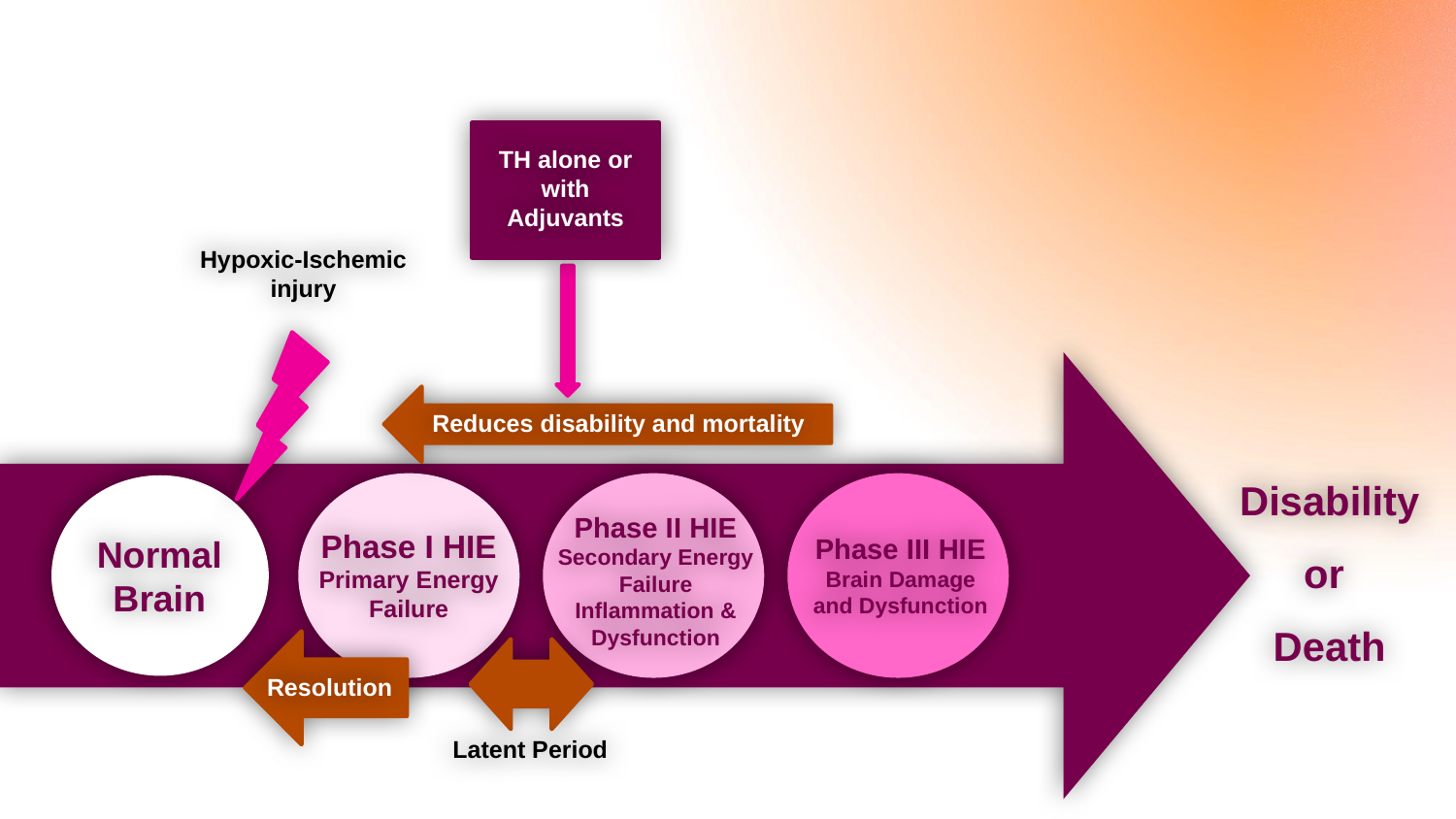

TH alone or with Adjuvants
Hypoxic-Ischemic injury

Reduces disability and mortality
Disability or
Death

Phase II HIE
Secondary Energy Failure
Inflammation & Dysfunction
Phase I HIE
Primary Energy Failure
Phase III HIE
Brain Damage and Dysfunction
Normal Brain

Resolution
Latent Period